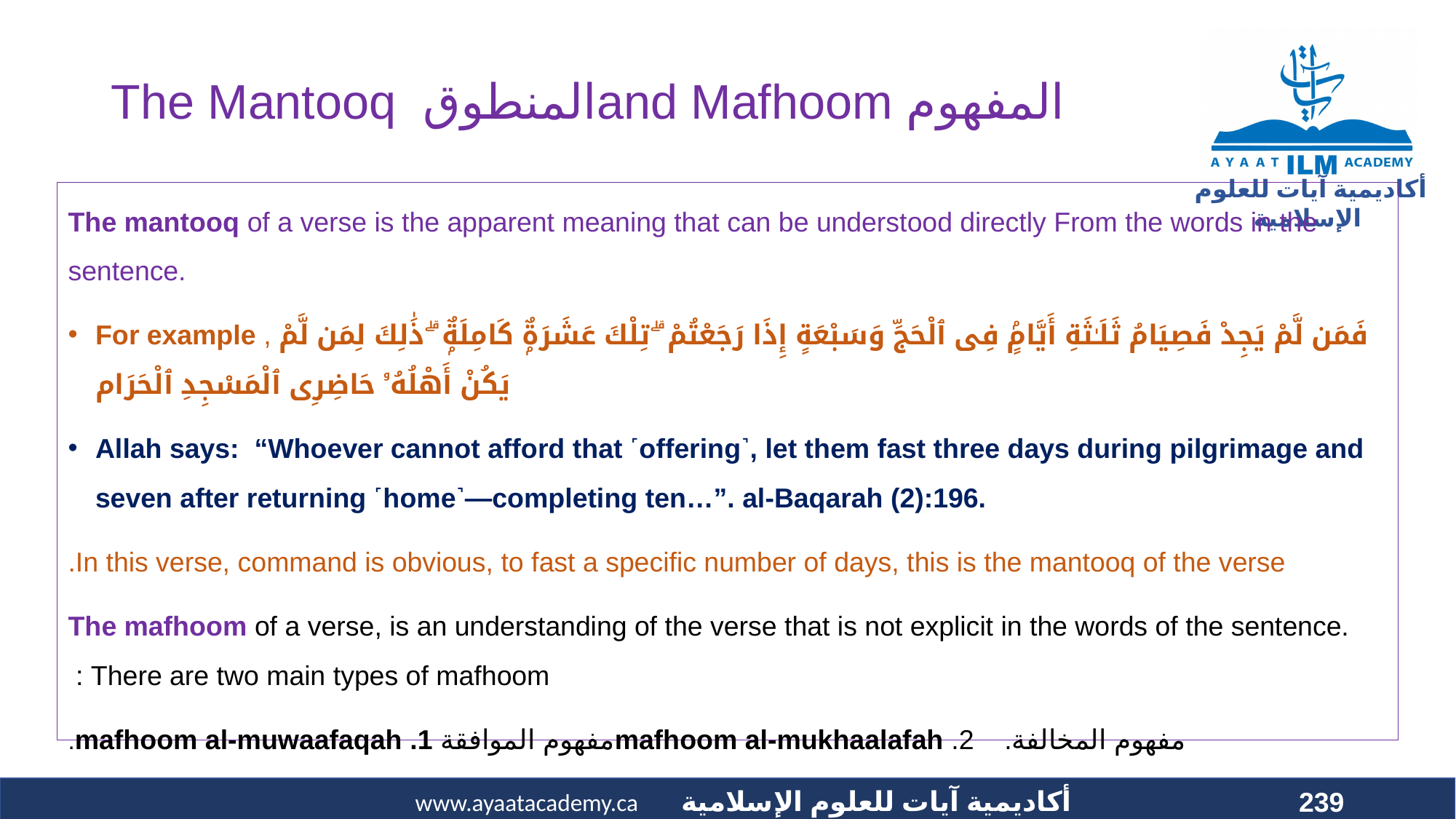

# The Mantooq  المنطوقand Mafhoom المفهوم
The mantooq of a verse is the apparent meaning that can be understood directly From the words in the sentence.
For example , فَمَن لَّمْ يَجِدْ فَصِيَامُ ثَلَـٰثَةِ أَيَّامٍۢ فِى ٱلْحَجِّ وَسَبْعَةٍ إِذَا رَجَعْتُمْ ۗ تِلْكَ عَشَرَةٌۭ كَامِلَةٌۭ ۗ ذَٰلِكَ لِمَن لَّمْ يَكُنْ أَهْلُهُۥ حَاضِرِى ٱلْمَسْجِدِ ٱلْحَرَام
Allah says:  “Whoever cannot afford that ˹offering˺, let them fast three days during pilgrimage and seven after returning ˹home˺—completing ten…”. al-Baqarah (2):196.
In this verse, command is obvious, to fast a specific number of days, this is the mantooq of the verse.
The mafhoom of a verse, is an understanding of the verse that is not explicit in the words of the sentence.      There are two main types of mafhoom:
     مفهوم المخالفة.    2. mafhoom al-mukhaalafahمفهوم الموافقة 1. mafhoom al-muwaafaqah.
239